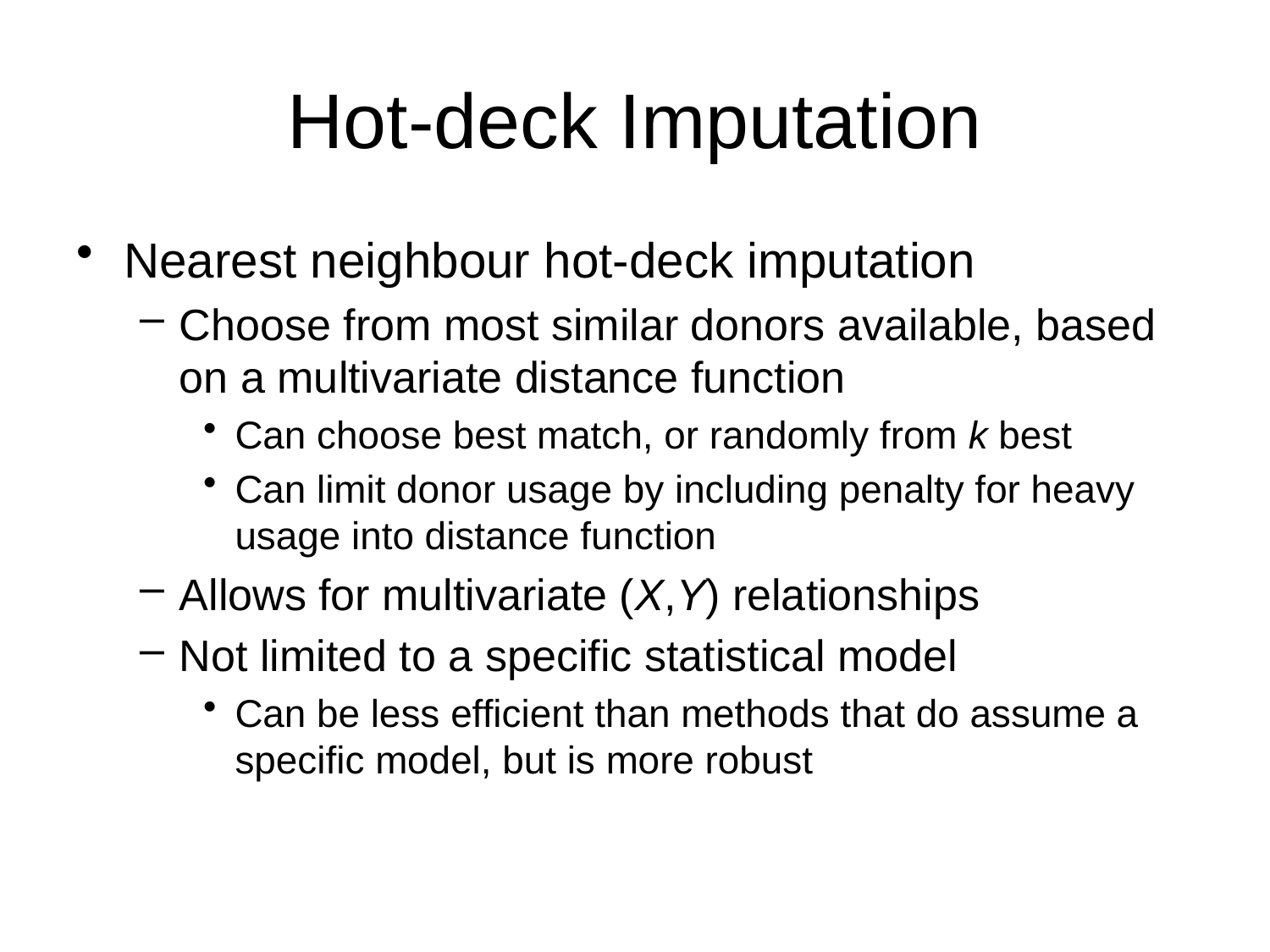

# Hot-deck Imputation
Nearest neighbour hot-deck imputation
Choose from most similar donors available, based on a multivariate distance function
Can choose best match, or randomly from k best
Can limit donor usage by including penalty for heavy usage into distance function
Allows for multivariate (X,Y) relationships
Not limited to a specific statistical model
Can be less efficient than methods that do assume a specific model, but is more robust